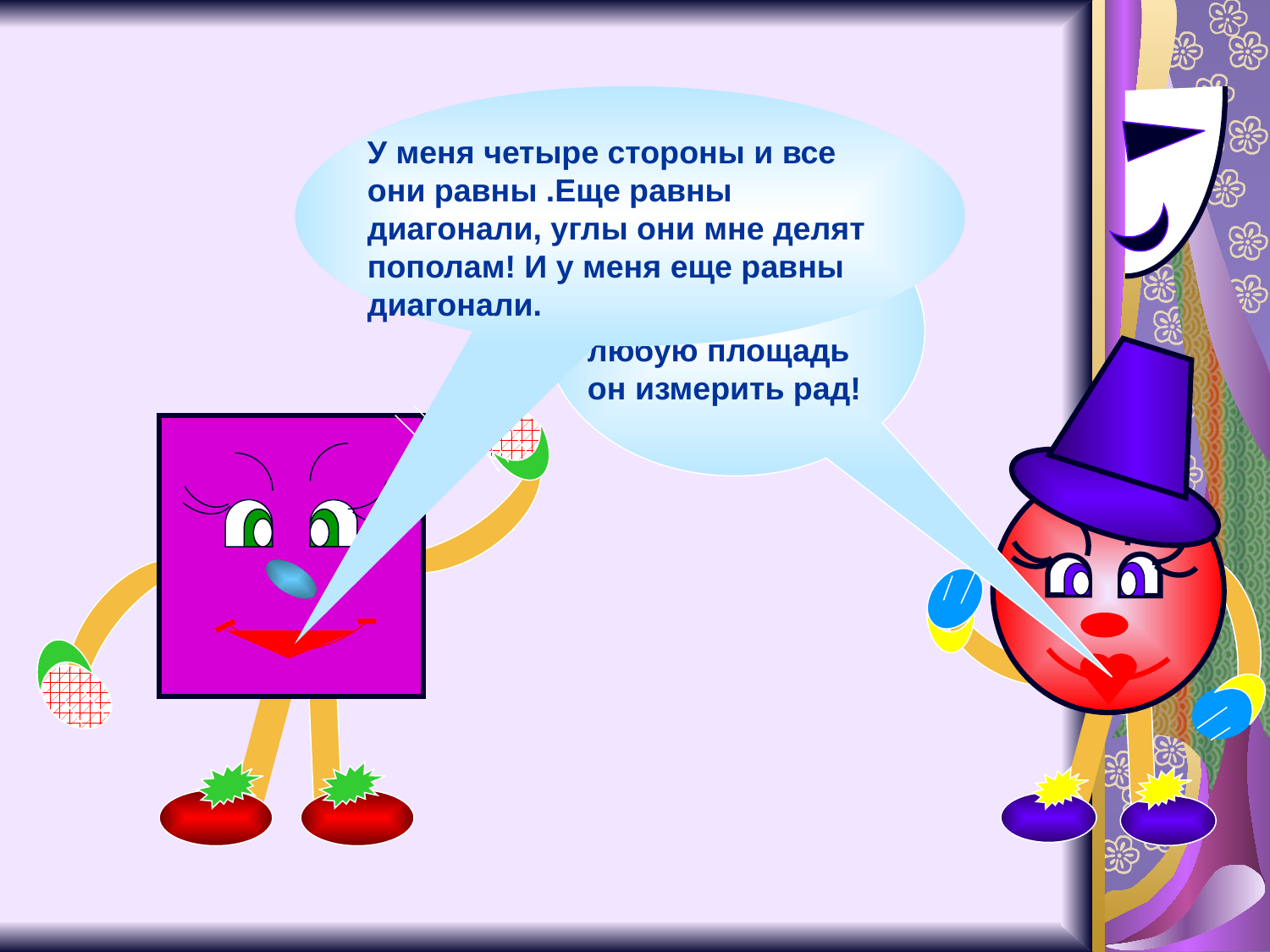

У меня четыре стороны и все они равны .Еще равны диагонали, углы они мне делят пополам! И у меня еще равны диагонали.

А вот квадрат любую площадь он измерить рад!